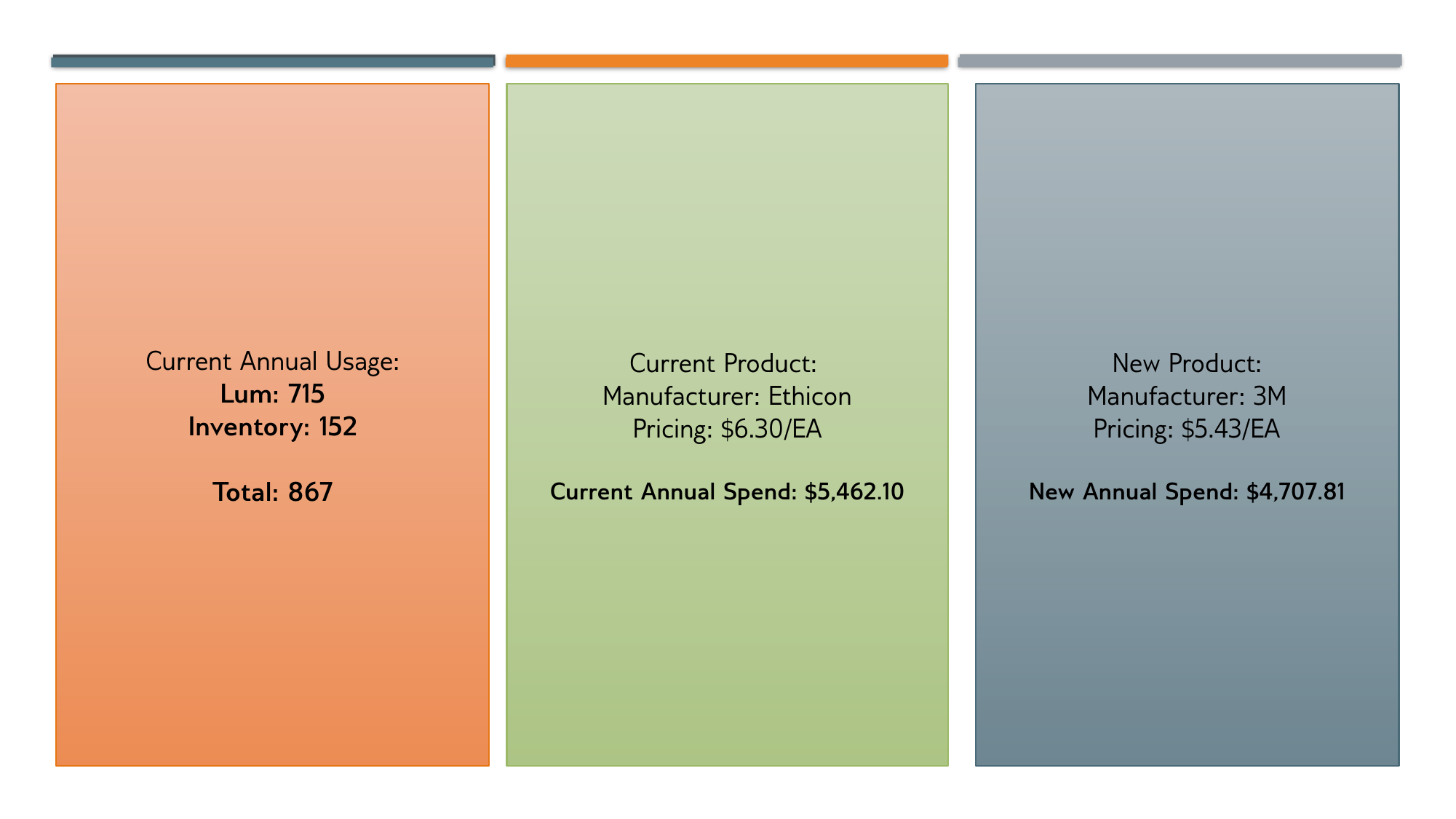

Current Product:
Manufacturer: Ethicon
Pricing: $6.30/EA

Current Annual Spend: $5,462.10
New Product:
Manufacturer: 3M
Pricing: $5.43/EA

New Annual Spend: $4,707.81
 Current Annual Usage:
Lum: 715
Inventory: 152

Total: 867